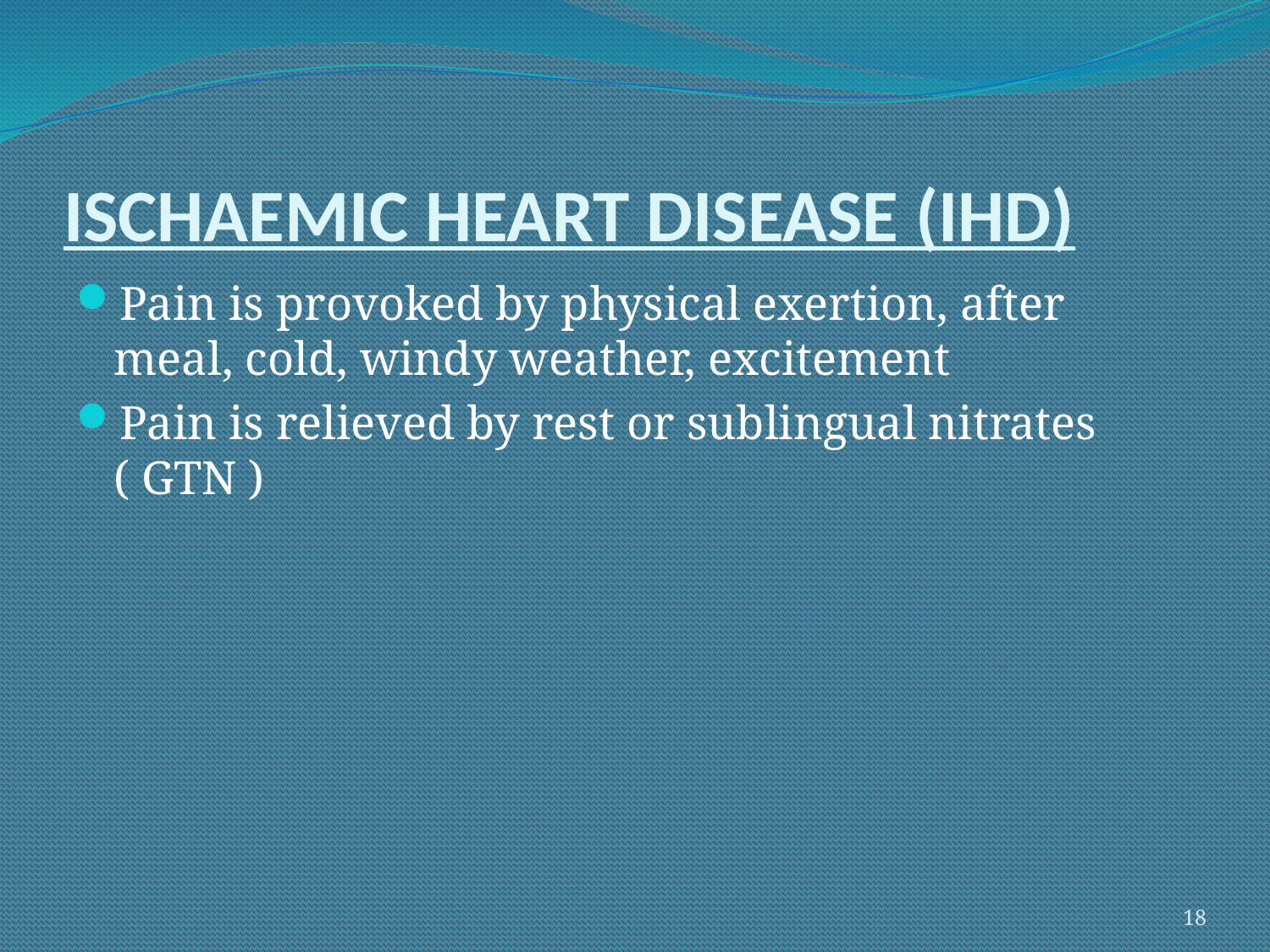

# ISCHAEMIC HEART DISEASE (IHD)
Pain is provoked by physical exertion, after meal, cold, windy weather, excitement
Pain is relieved by rest or sublingual nitrates ( GTN )
18